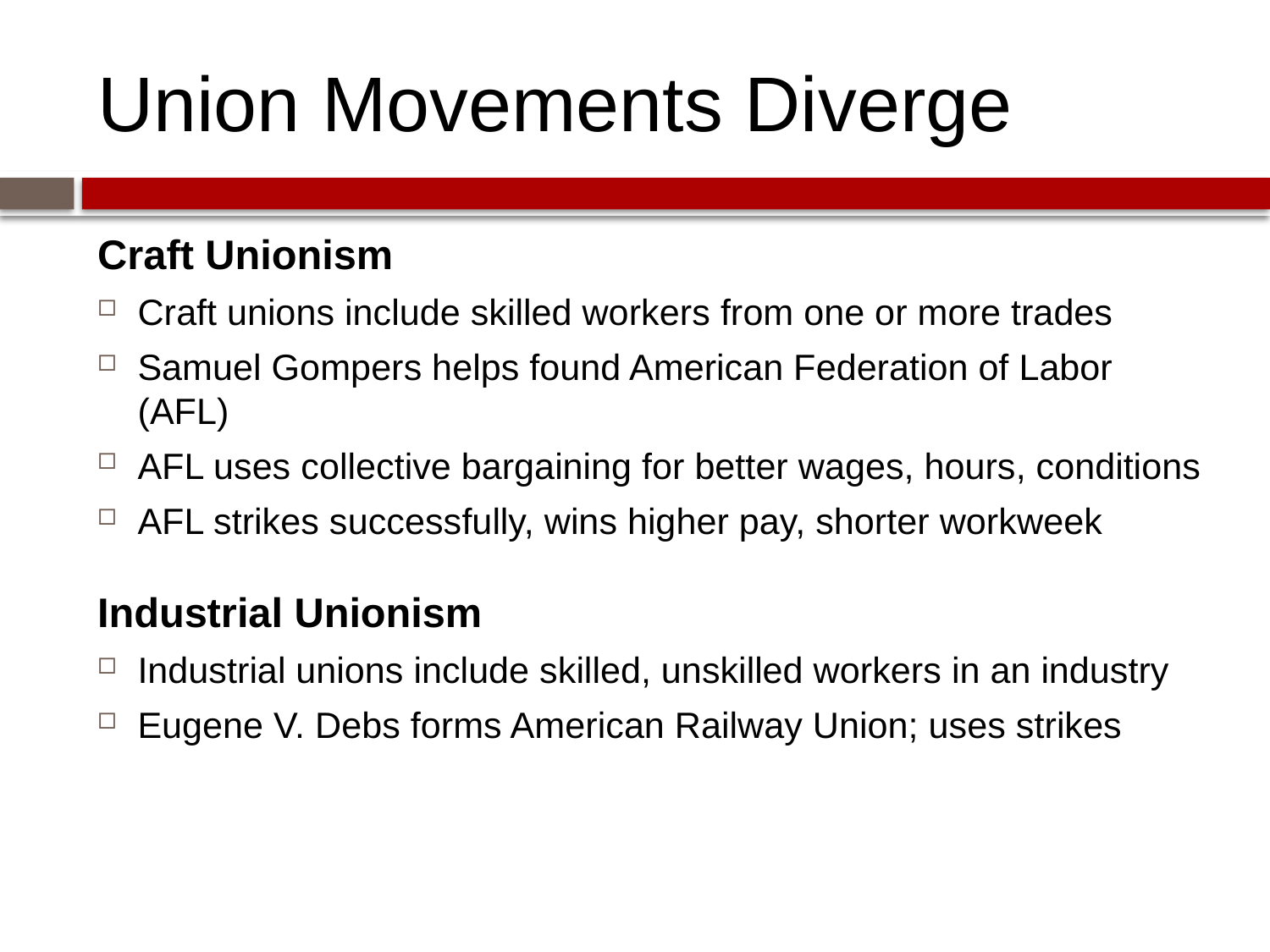

# Union Movements Diverge
Craft Unionism
Craft unions include skilled workers from one or more trades
Samuel Gompers helps found American Federation of Labor (AFL)
AFL uses collective bargaining for better wages, hours, conditions
AFL strikes successfully, wins higher pay, shorter workweek

Industrial Unionism
Industrial unions include skilled, unskilled workers in an industry
Eugene V. Debs forms American Railway Union; uses strikes